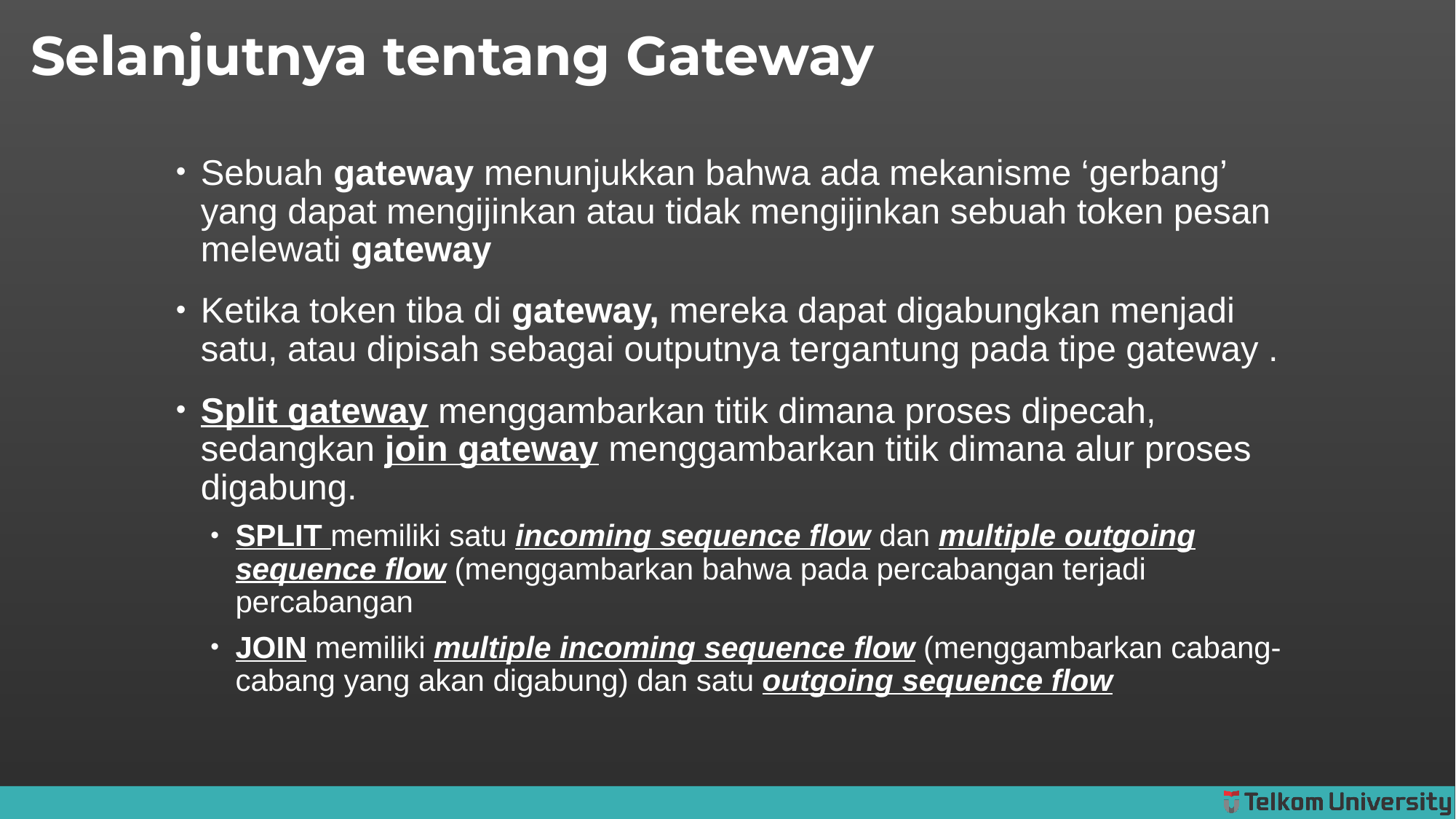

# Selanjutnya tentang Gateway
Sebuah gateway menunjukkan bahwa ada mekanisme ‘gerbang’ yang dapat mengijinkan atau tidak mengijinkan sebuah token pesan melewati gateway
Ketika token tiba di gateway, mereka dapat digabungkan menjadi satu, atau dipisah sebagai outputnya tergantung pada tipe gateway .
Split gateway menggambarkan titik dimana proses dipecah, sedangkan join gateway menggambarkan titik dimana alur proses digabung.
SPLIT memiliki satu incoming sequence flow dan multiple outgoing sequence flow (menggambarkan bahwa pada percabangan terjadi percabangan
JOIN memiliki multiple incoming sequence flow (menggambarkan cabang-cabang yang akan digabung) dan satu outgoing sequence flow